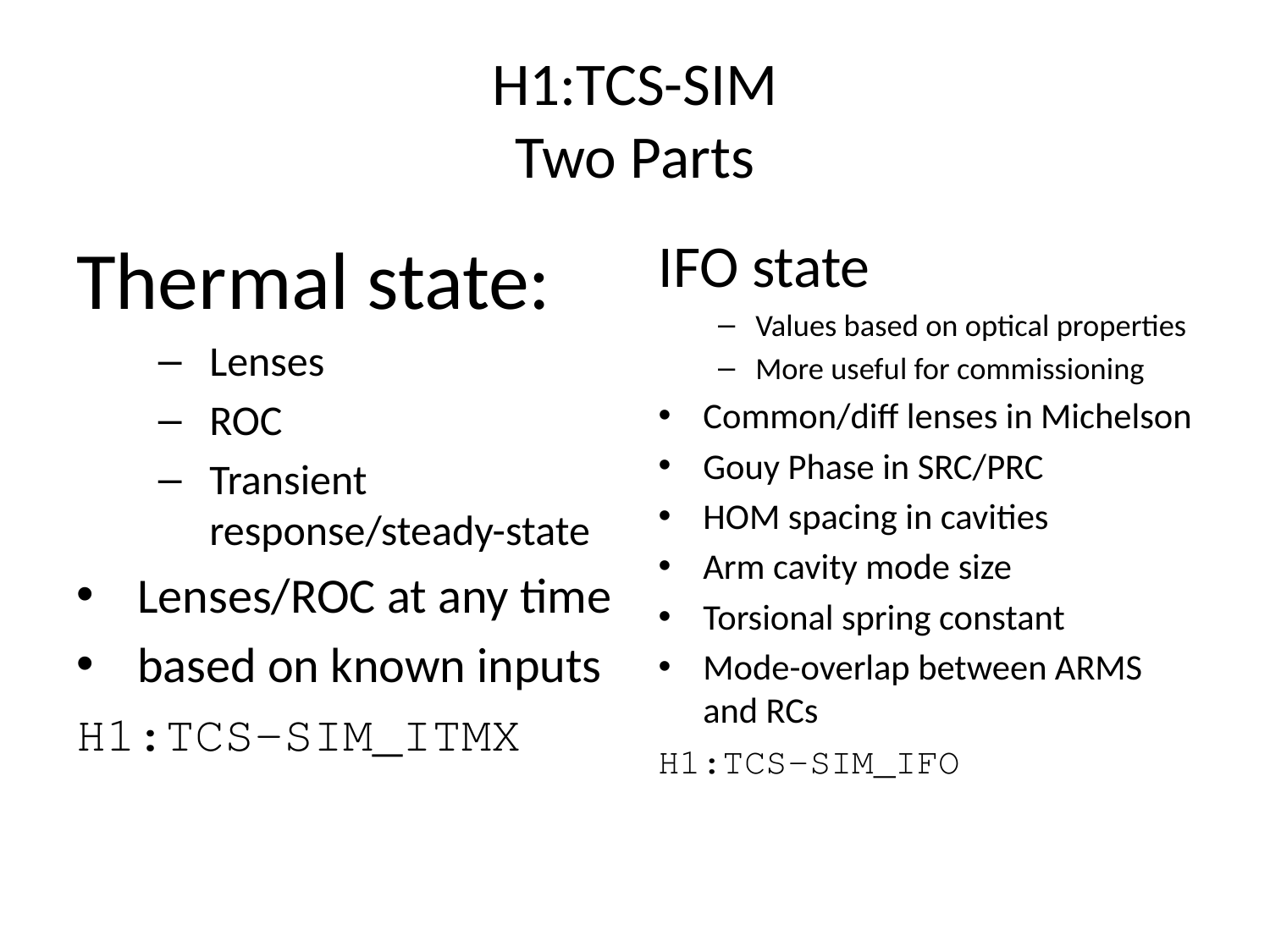

# H1:TCS-SIM Two Parts
Thermal state:
Lenses
ROC
Transient response/steady-state
Lenses/ROC at any time
based on known inputs
H1:TCS-SIM_ITMX

IFO state
Values based on optical properties
More useful for commissioning
Common/diff lenses in Michelson
Gouy Phase in SRC/PRC
HOM spacing in cavities
Arm cavity mode size
Torsional spring constant
Mode-overlap between ARMS and RCs
H1:TCS-SIM_IFO